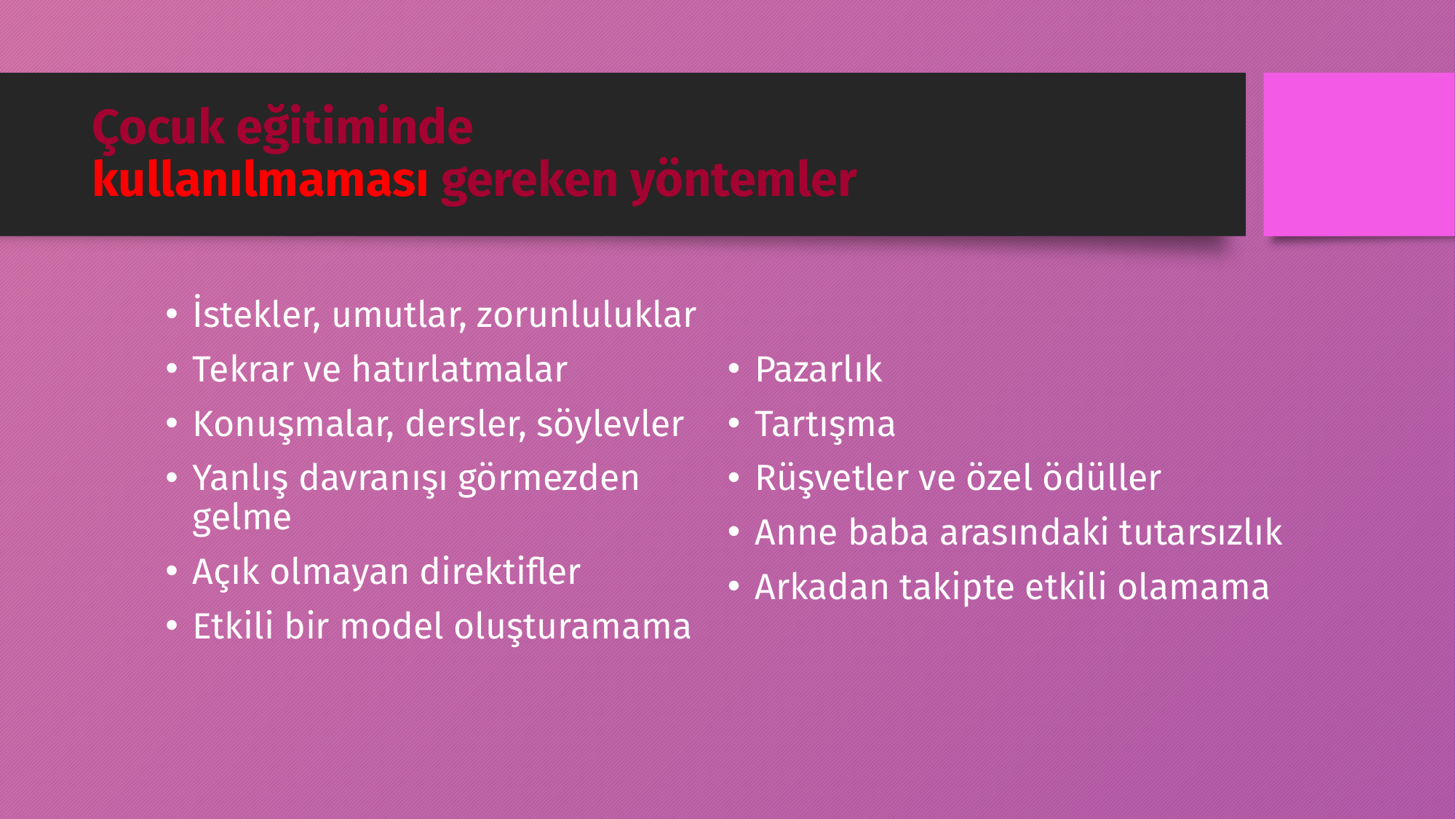

# Çocuk eğitiminde kullanılmaması gereken yöntemler
İstekler, umutlar, zorunluluklar
Tekrar ve hatırlatmalar
Konuşmalar, dersler, söylevler
Yanlış davranışı görmezden gelme
Açık olmayan direktifler
Etkili bir model oluşturamama

Pazarlık
Tartışma
Rüşvetler ve özel ödüller
Anne baba arasındaki tutarsızlık
Arkadan takipte etkili olamama